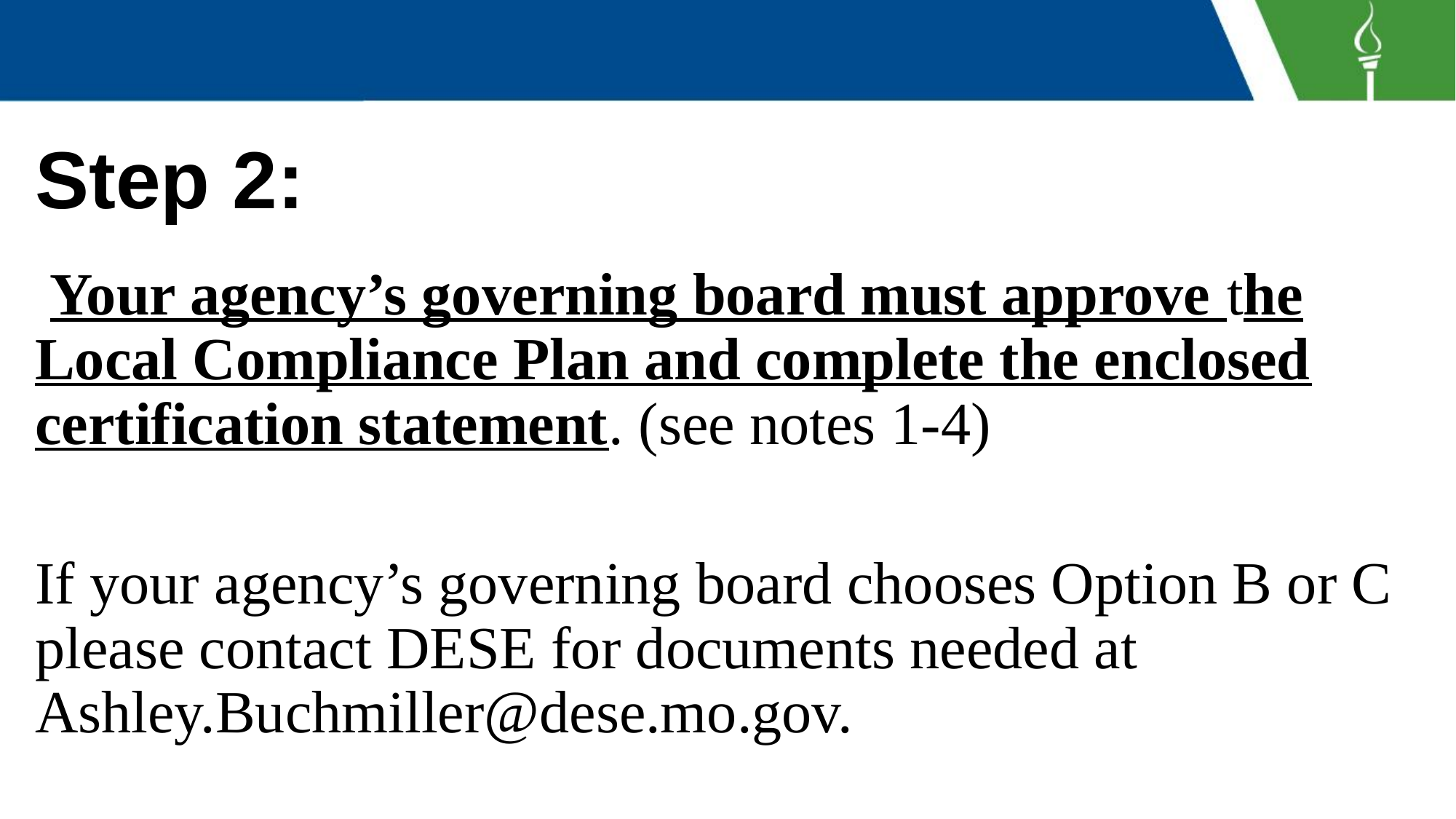

# Step 2:
 Your agency’s governing board must approve the Local Compliance Plan and complete the enclosed certification statement. (see notes 1-4)

If your agency’s governing board chooses Option B or C please contact DESE for documents needed at Ashley.Buchmiller@dese.mo.gov.